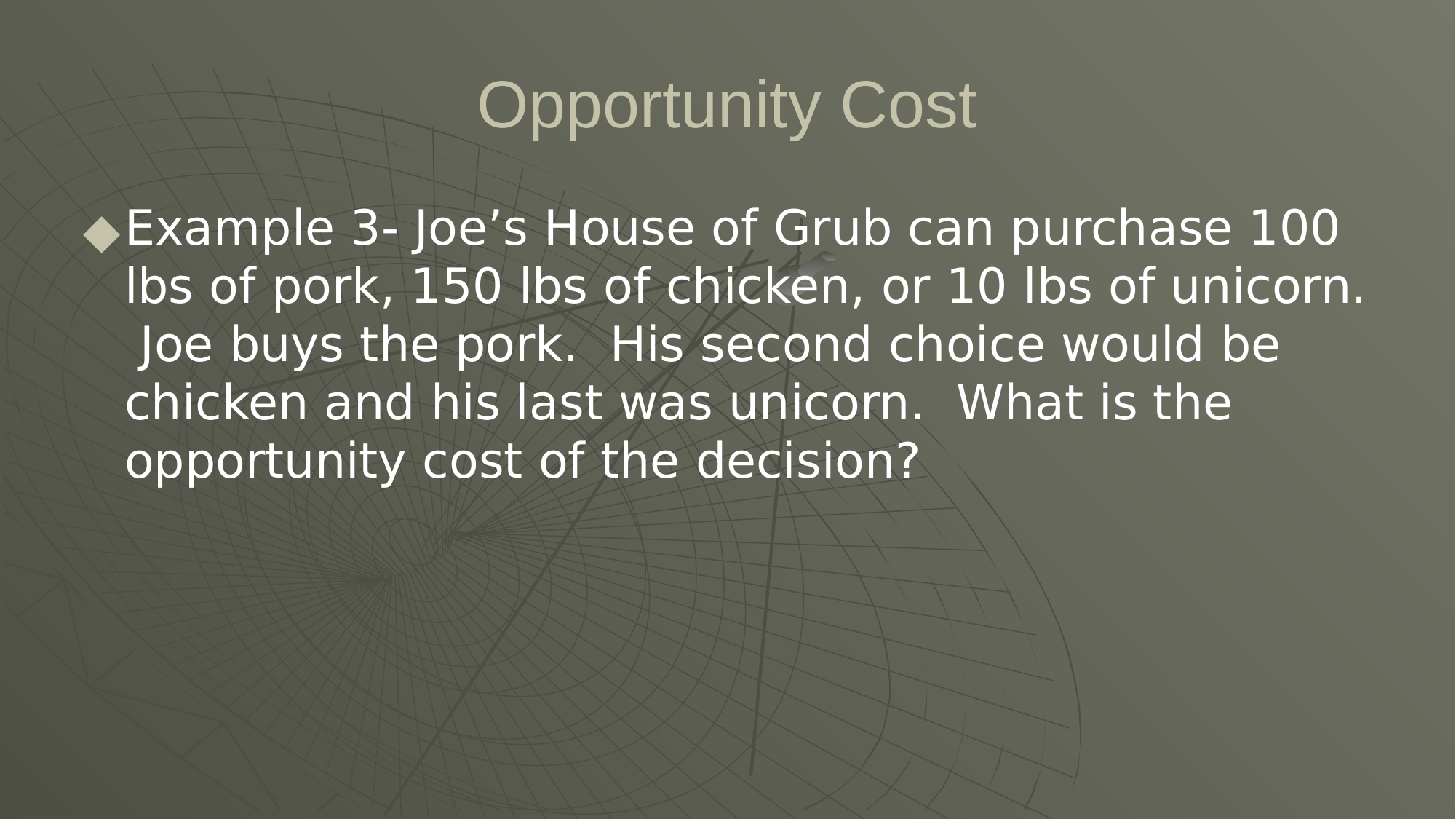

Opportunity Cost
Example 3- Joe’s House of Grub can purchase 100 lbs of pork, 150 lbs of chicken, or 10 lbs of unicorn.  Joe buys the pork.  His second choice would be chicken and his last was unicorn.  What is the opportunity cost of the decision?